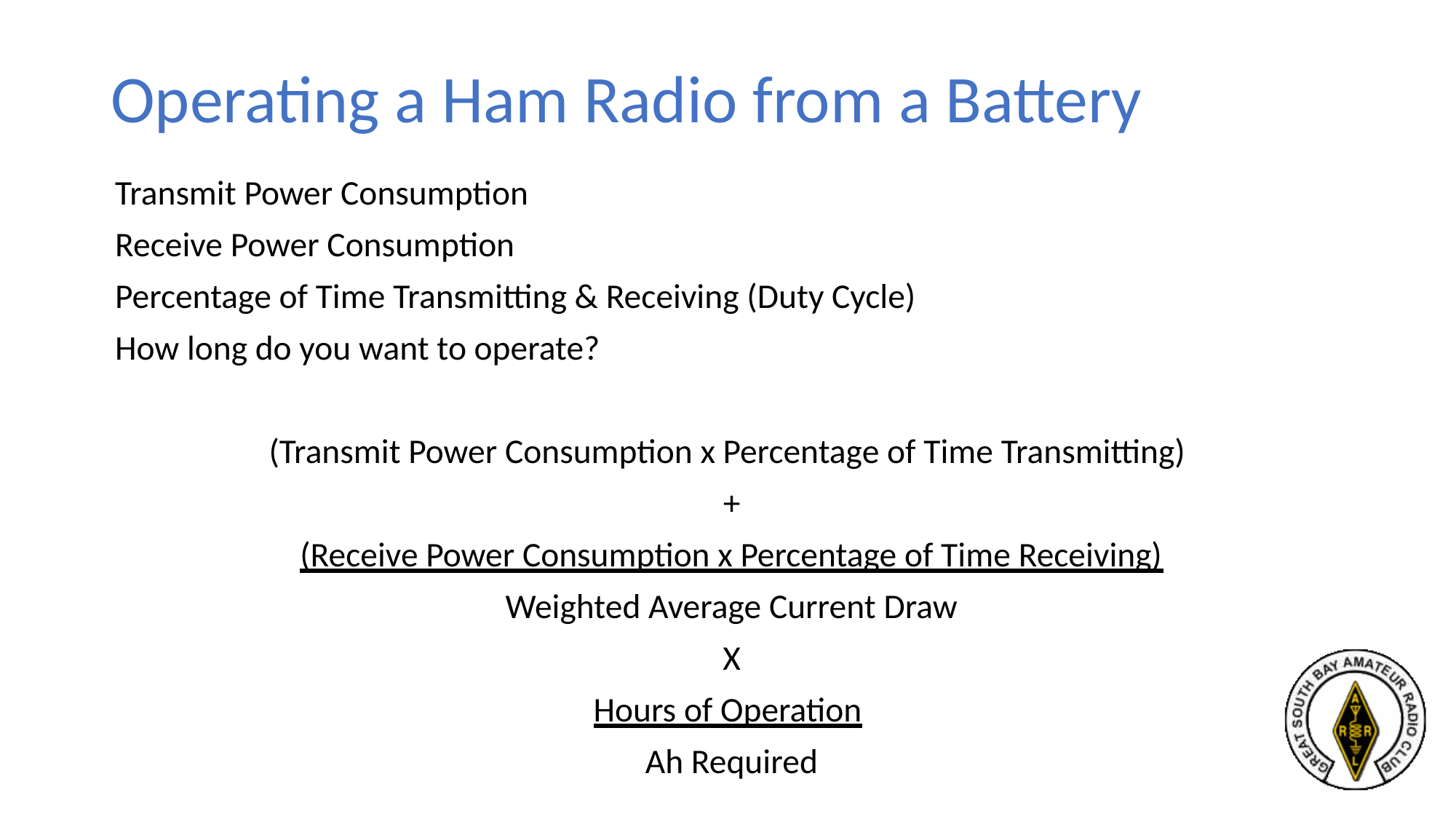

# Operating a Ham Radio from a Battery
Transmit Power Consumption
Receive Power Consumption
Percentage of Time Transmitting & Receiving (Duty Cycle)
How long do you want to operate?

(Transmit Power Consumption x Percentage of Time Transmitting)
+
(Receive Power Consumption x Percentage of Time Receiving)
Weighted Average Current Draw
X
Hours of Operation
Ah Required